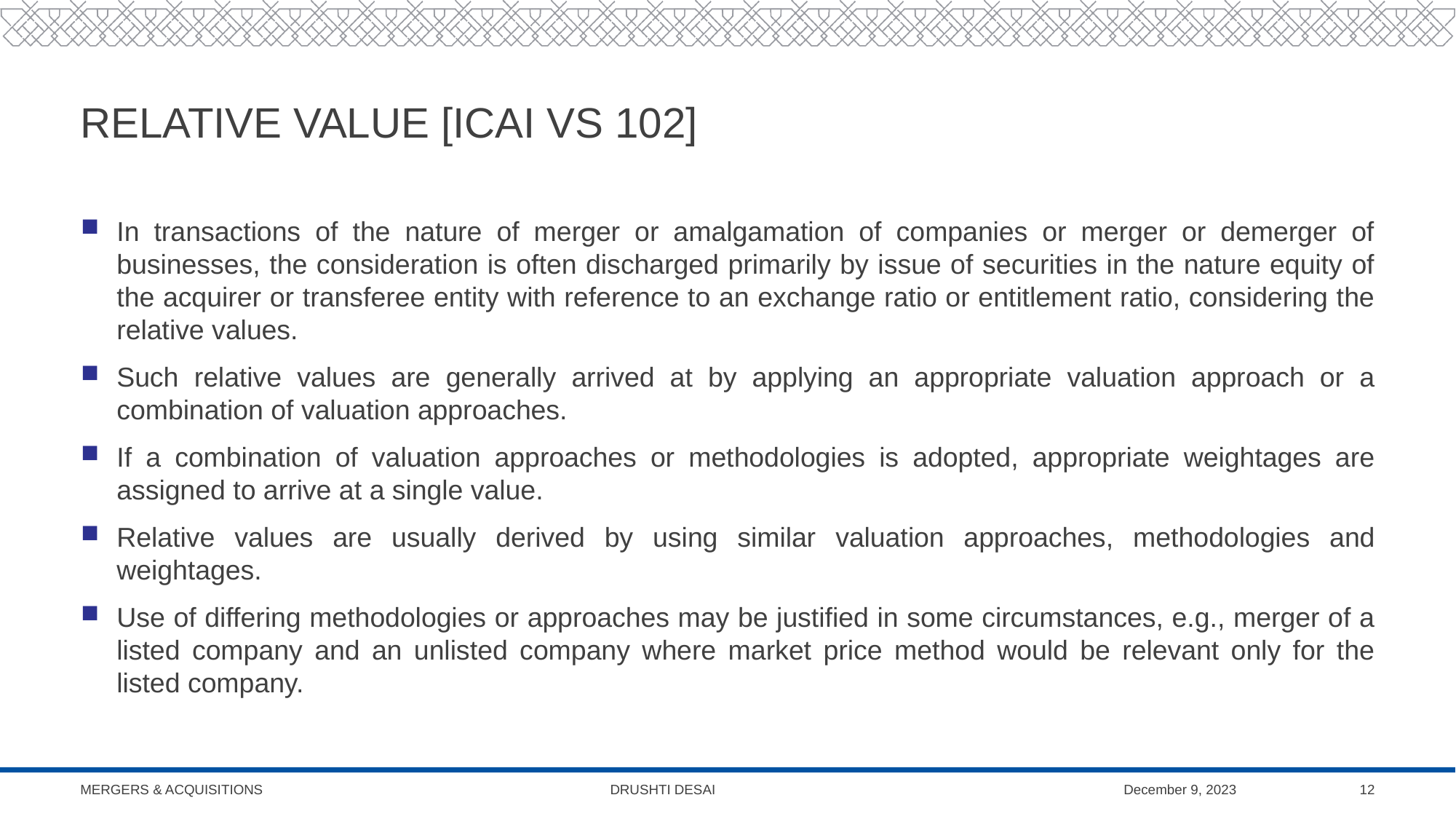

# Relative value [ICAI VS 102]
In transactions of the nature of merger or amalgamation of companies or merger or demerger of businesses, the consideration is often discharged primarily by issue of securities in the nature equity of the acquirer or transferee entity with reference to an exchange ratio or entitlement ratio, considering the relative values.
Such relative values are generally arrived at by applying an appropriate valuation approach or a combination of valuation approaches.
If a combination of valuation approaches or methodologies is adopted, appropriate weightages are assigned to arrive at a single value.
Relative values are usually derived by using similar valuation approaches, methodologies and weightages.
Use of differing methodologies or approaches may be justified in some circumstances, e.g., merger of a listed company and an unlisted company where market price method would be relevant only for the listed company.
Mergers & Acquisitions                                                                                           Drushti Desai
December 9, 2023
12